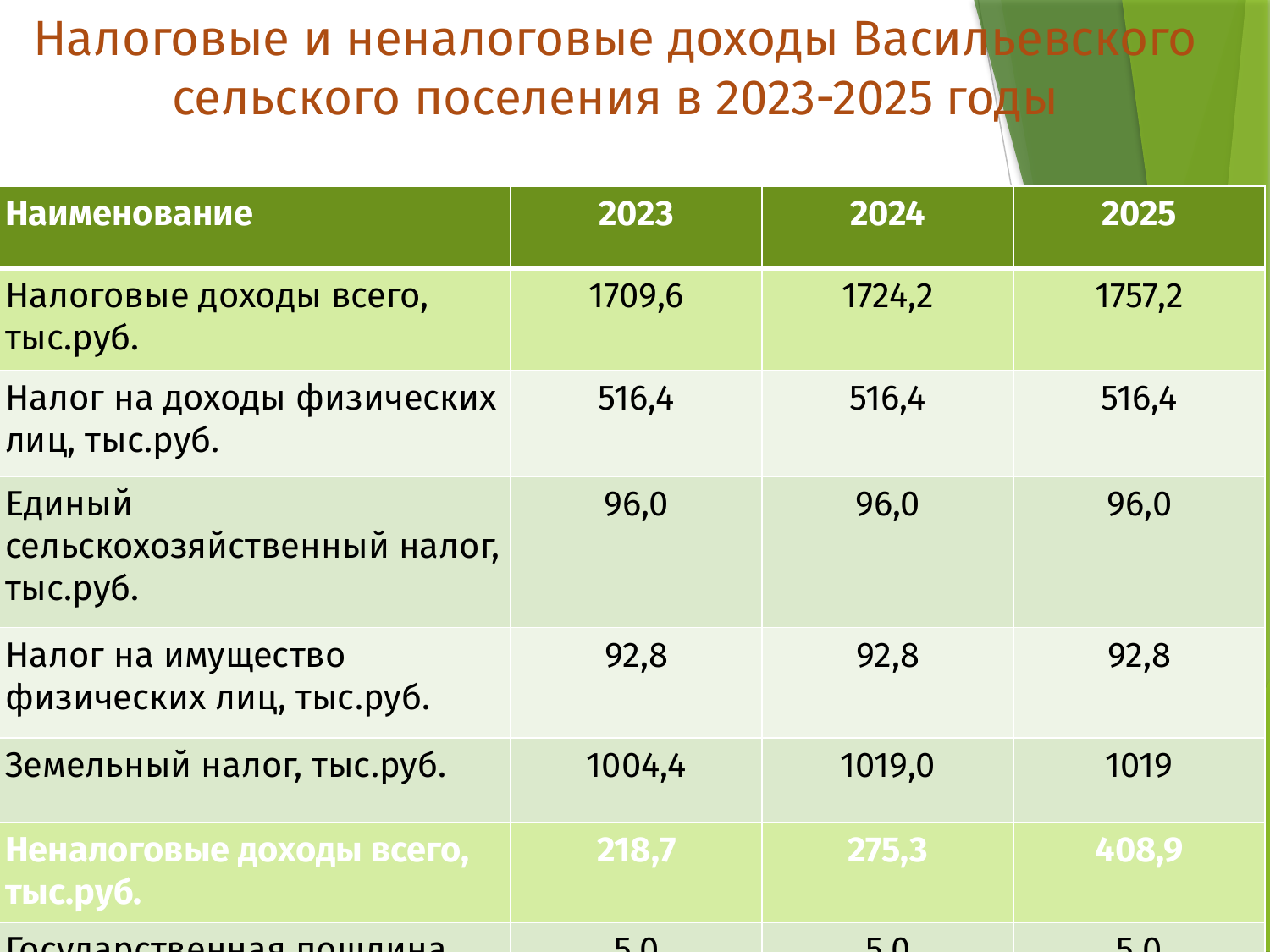

# Налоговые и неналоговые доходы Васильевского сельского поселения в 2023-2025 годы
| Наименование | 2023 | 2024 | 2025 |
| --- | --- | --- | --- |
| Налоговые доходы всего, тыс.руб. | 1709,6 | 1724,2 | 1757,2 |
| Налог на доходы физических лиц, тыс.руб. | 516,4 | 516,4 | 516,4 |
| Единый сельскохозяйственный налог, тыс.руб. | 96,0 | 96,0 | 96,0 |
| Налог на имущество физических лиц, тыс.руб. | 92,8 | 92,8 | 92,8 |
| Земельный налог, тыс.руб. | 1004,4 | 1019,0 | 1019 |
| Неналоговые доходы всего, тыс.руб. | 218,7 | 275,3 | 408,9 |
| Государственная пошлина, тыс. руб. | 5,0 | 5,0 | 5,0 |
| Доходы от компенсации затрат бюджетов сельских поселений | 77 | 75,0 | 150,0 |
| Доходы от использования имущества | 136,7 | 195,3 | 253,9 |